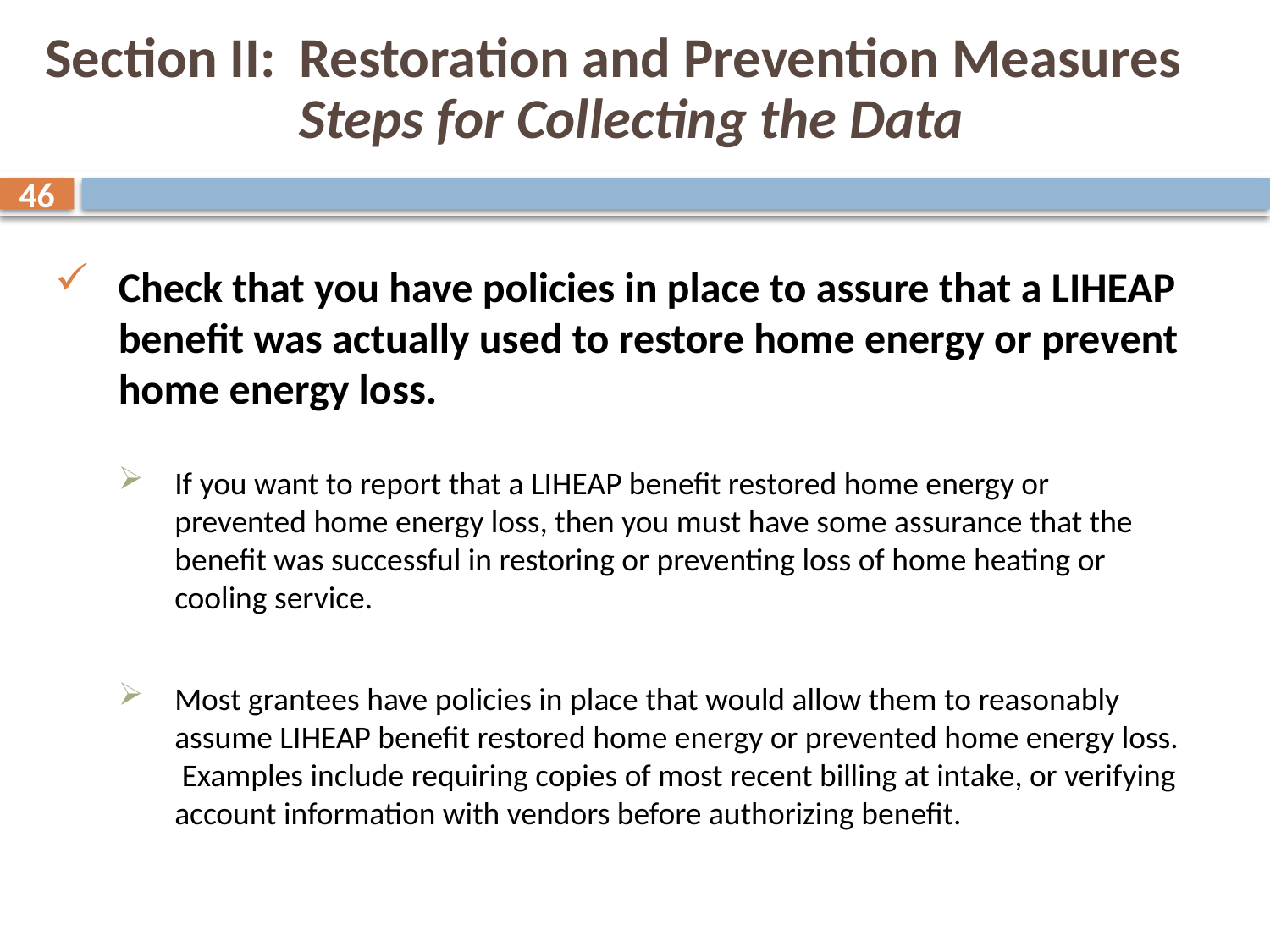

# Section II:	Restoration and Prevention Measures Steps for Collecting the Data
46
Check that you have policies in place to assure that a LIHEAP benefit was actually used to restore home energy or prevent home energy loss.

If you want to report that a LIHEAP benefit restored home energy or prevented home energy loss, then you must have some assurance that the benefit was successful in restoring or preventing loss of home heating or cooling service.

Most grantees have policies in place that would allow them to reasonably assume LIHEAP benefit restored home energy or prevented home energy loss.  Examples include requiring copies of most recent billing at intake, or verifying account information with vendors before authorizing benefit.